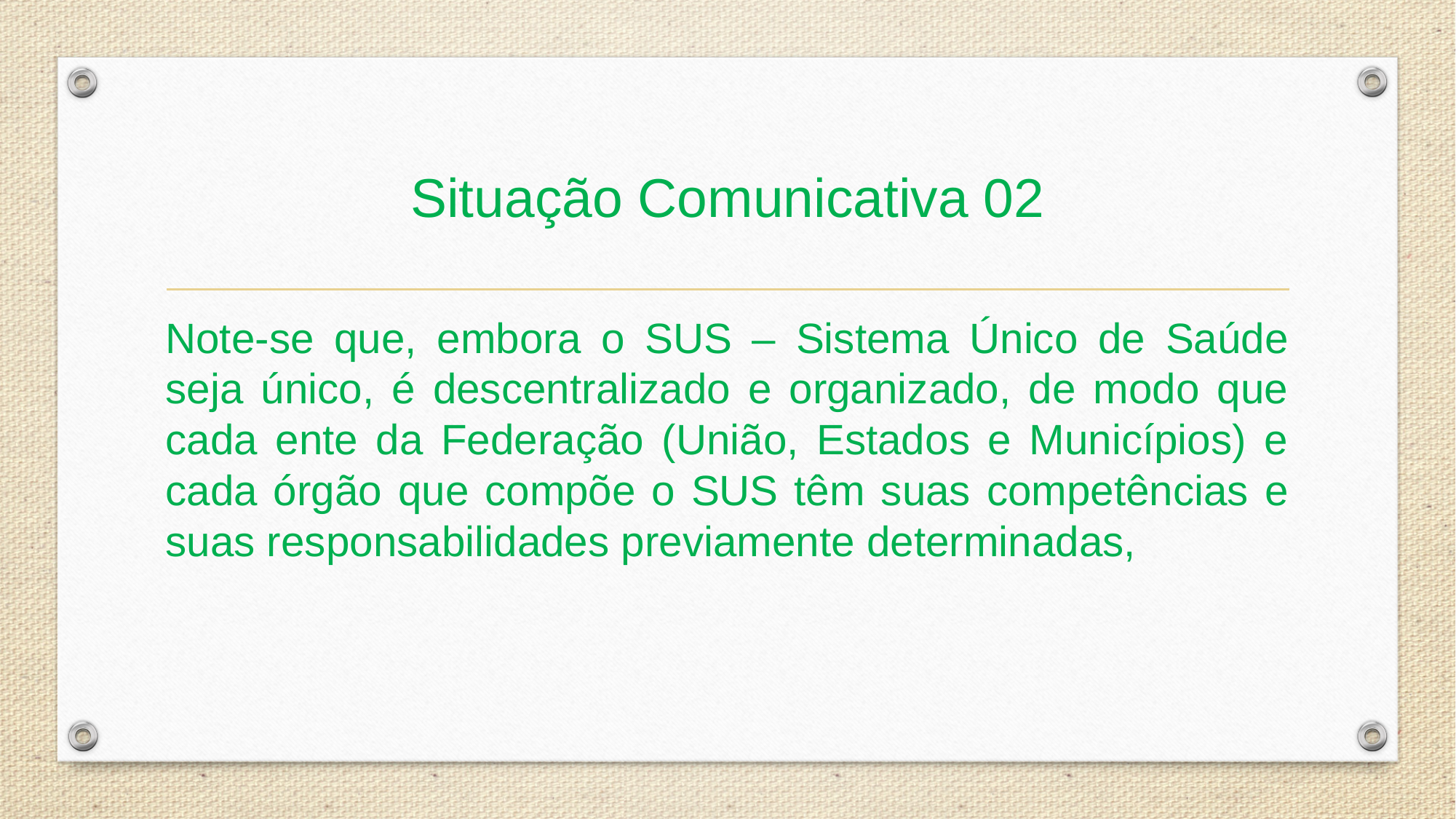

# Situação Comunicativa 02
Note-se que, embora o SUS – Sistema Único de Saúde seja único, é descentralizado e organizado, de modo que cada ente da Federação (União, Estados e Municípios) e cada órgão que compõe o SUS têm suas competências e suas responsabilidades previamente determinadas,